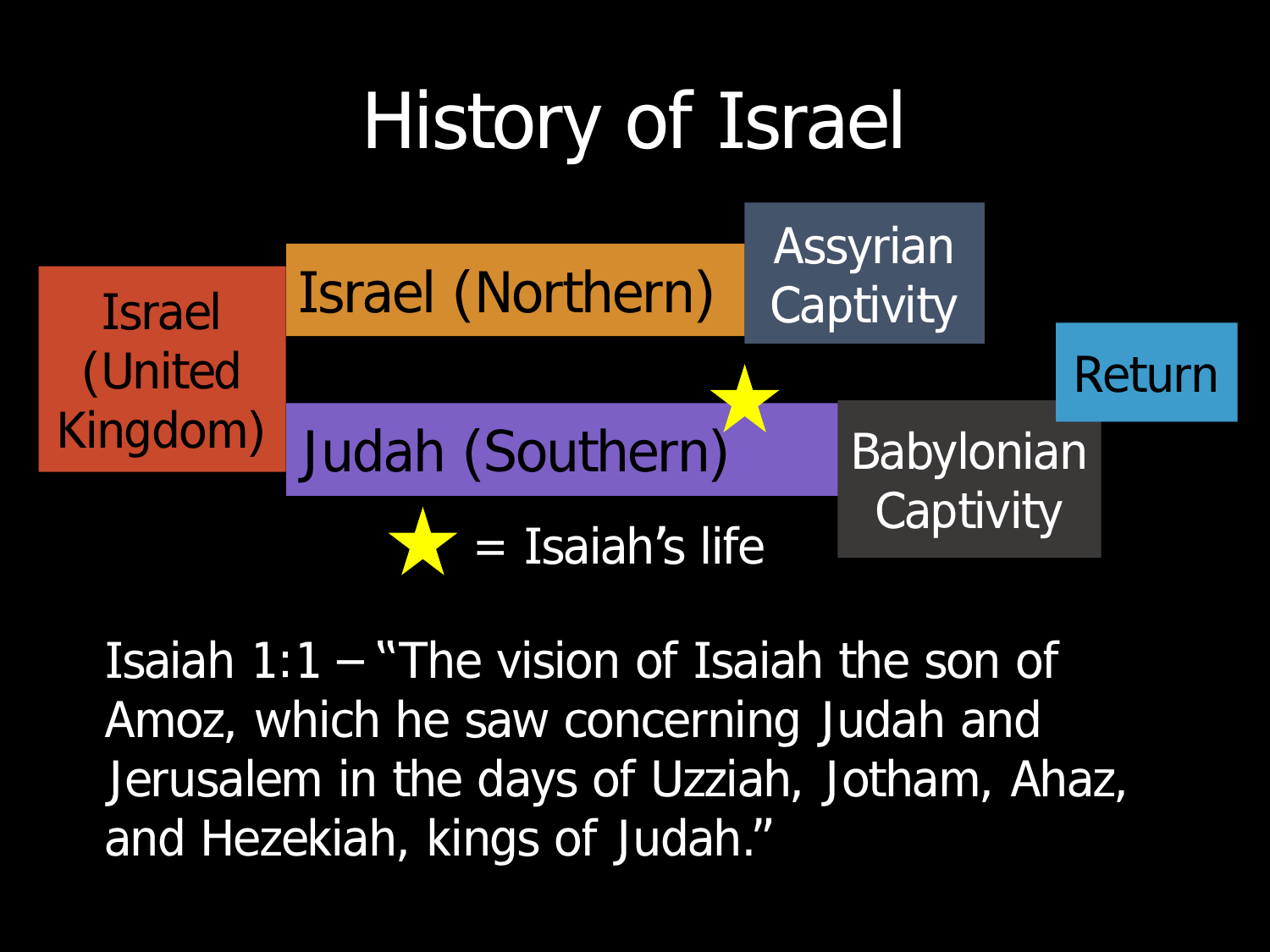

# History of Israel
Assyrian Captivity
Israel (Northern)
Israel (United Kingdom)
Return

Babylonian Captivity
Judah (Southern)

= Isaiah’s life
Isaiah 1:1 – “The vision of Isaiah the son of Amoz, which he saw concerning Judah and Jerusalem in the days of Uzziah, Jotham, Ahaz, and Hezekiah, kings of Judah.”